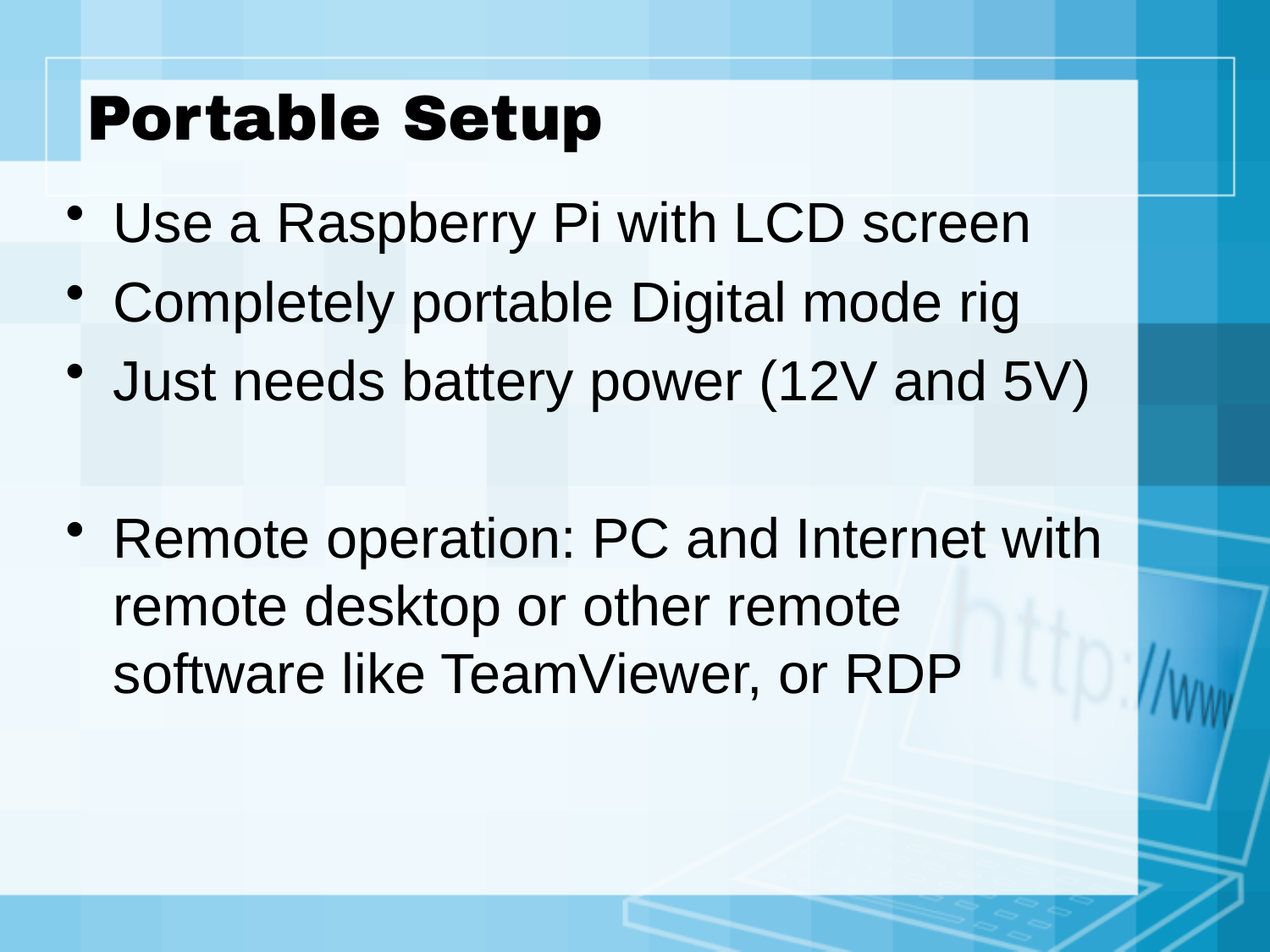

# Portable Setup
Use a Raspberry Pi with LCD screen
Completely portable Digital mode rig
Just needs battery power (12V and 5V)

Remote operation: PC and Internet with remote desktop or other remote software like TeamViewer, or RDP